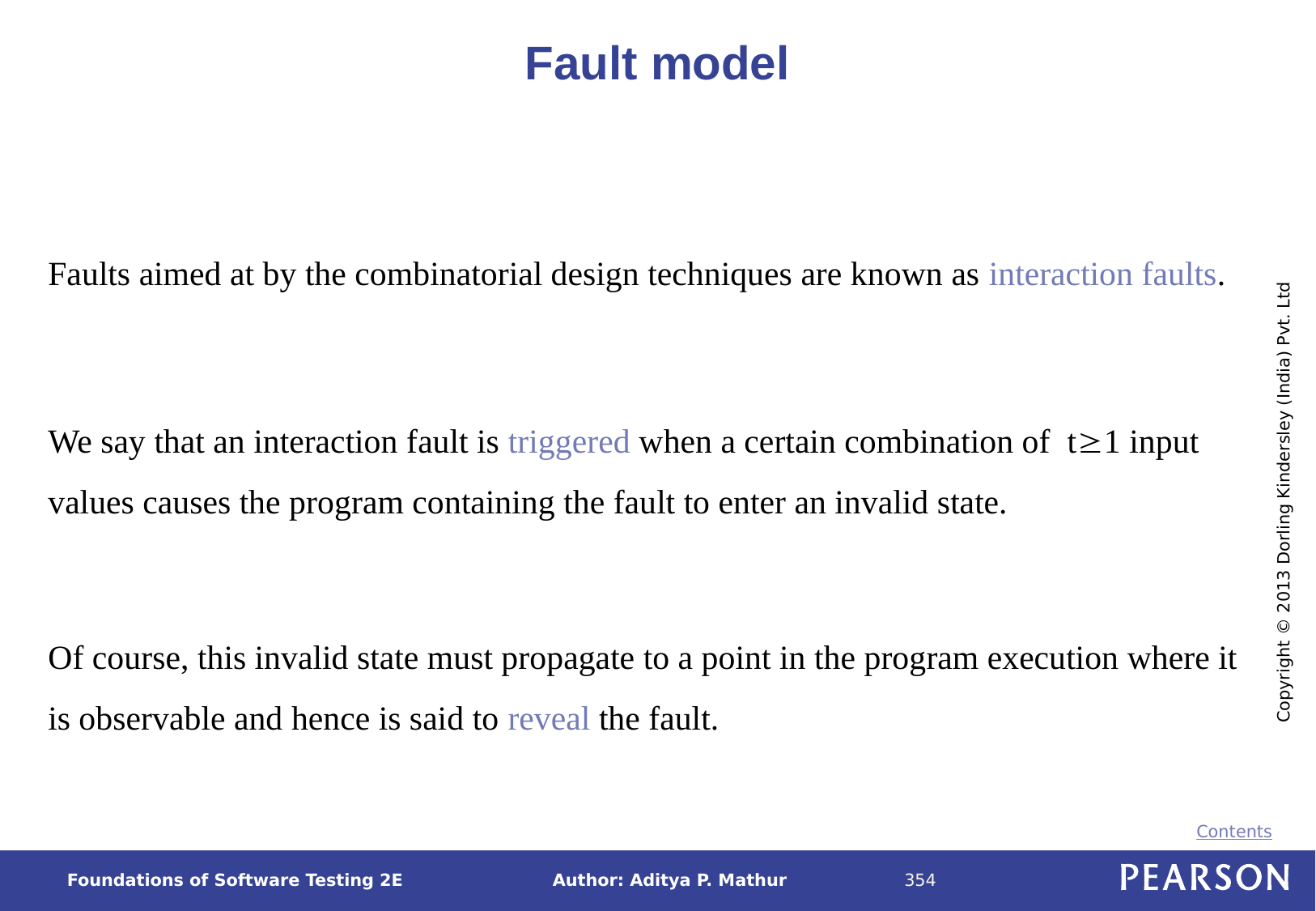

# Fault model
Faults aimed at by the combinatorial design techniques are known as interaction faults.
We say that an interaction fault is triggered when a certain combination of  t≥1 input values causes the program containing the fault to enter an invalid state.
Of course, this invalid state must propagate to a point in the program execution where it is observable and hence is said to reveal the fault.